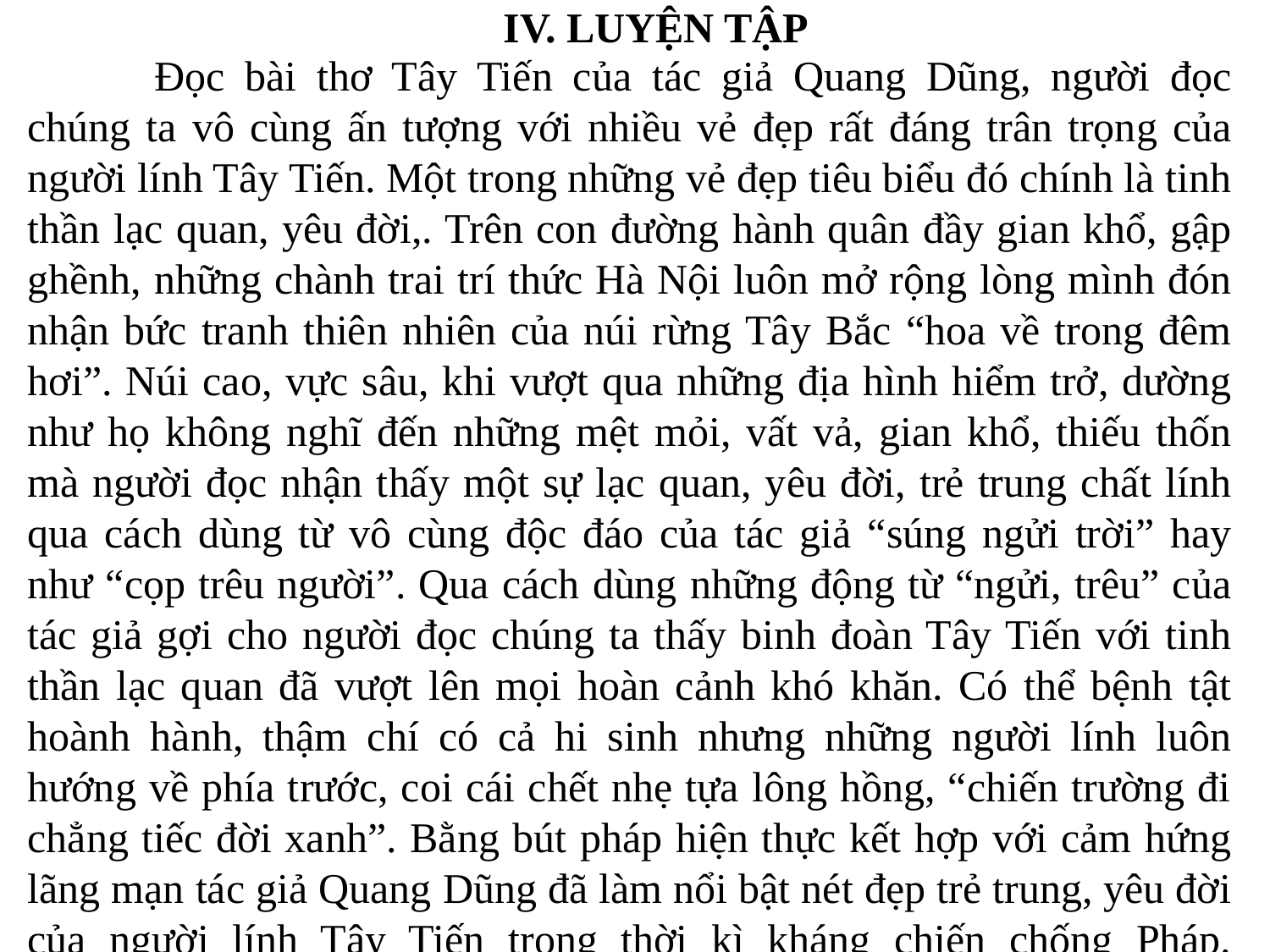

IV. LUYỆN TẬP
# Đọc bài thơ Tây Tiến của tác giả Quang Dũng, người đọc chúng ta vô cùng ấn tượng với nhiều vẻ đẹp rất đáng trân trọng của người lính Tây Tiến. Một trong những vẻ đẹp tiêu biểu đó chính là tinh thần lạc quan, yêu đời,. Trên con đường hành quân đầy gian khổ, gập ghềnh, những chành trai trí thức Hà Nội luôn mở rộng lòng mình đón nhận bức tranh thiên nhiên của núi rừng Tây Bắc “hoa về trong đêm hơi”. Núi cao, vực sâu, khi vượt qua những địa hình hiểm trở, dường như họ không nghĩ đến những mệt mỏi, vất vả, gian khổ, thiếu thốn mà người đọc nhận thấy một sự lạc quan, yêu đời, trẻ trung chất lính qua cách dùng từ vô cùng độc đáo của tác giả “súng ngửi trời” hay như “cọp trêu người”. Qua cách dùng những động từ “ngửi, trêu” của tác giả gợi cho người đọc chúng ta thấy binh đoàn Tây Tiến với tinh thần lạc quan đã vượt lên mọi hoàn cảnh khó khăn. Có thể bệnh tật hoành hành, thậm chí có cả hi sinh nhưng những người lính luôn hướng về phía trước, coi cái chết nhẹ tựa lông hồng, “chiến trường đi chẳng tiếc đời xanh”. Bằng bút pháp hiện thực kết hợp với cảm hứng lãng mạn tác giả Quang Dũng đã làm nổi bật nét đẹp trẻ trung, yêu đời của người lính Tây Tiến trong thời kì kháng chiến chống Pháp.